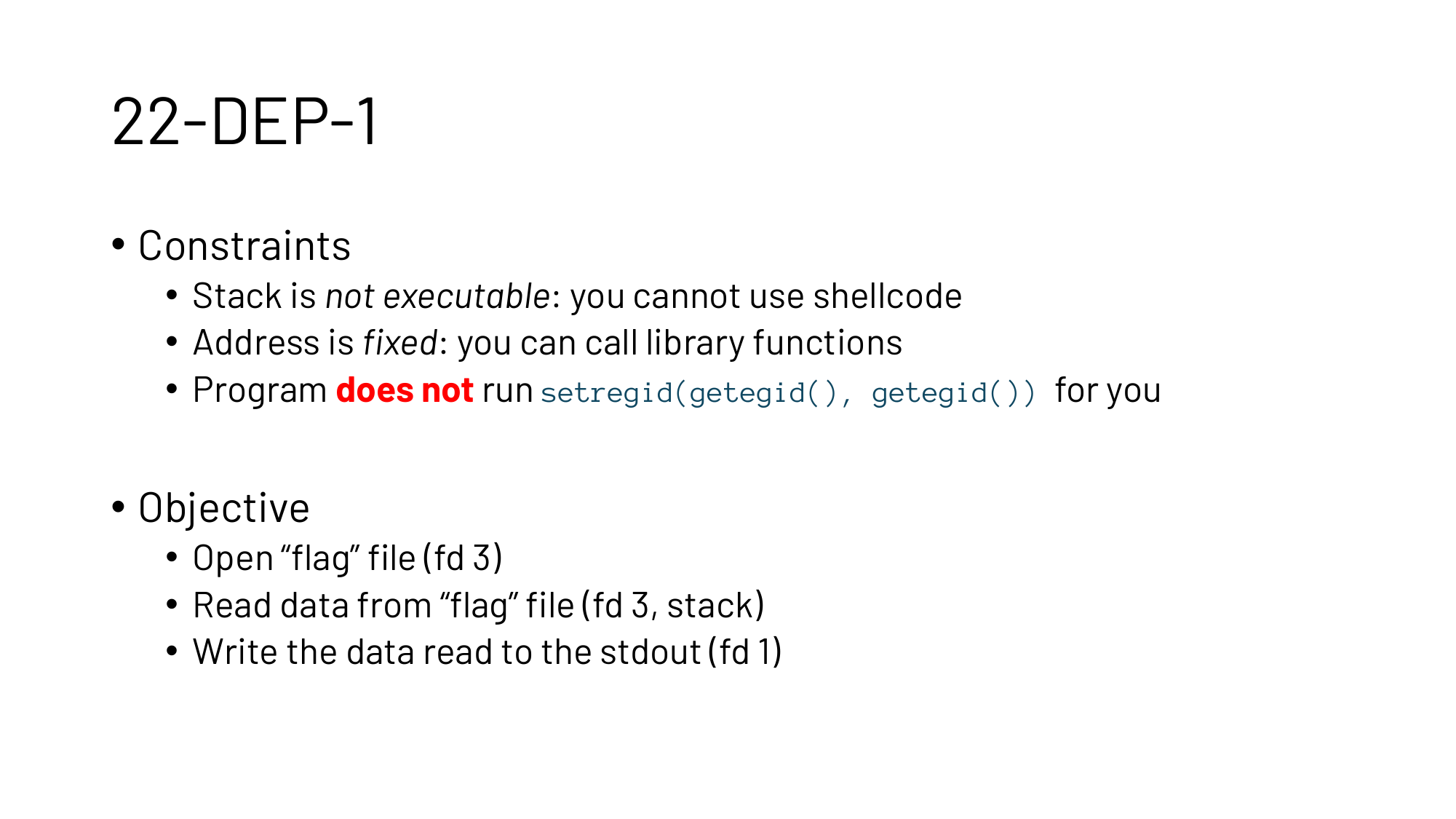

# 22-DEP-1
Constraints
Stack is not executable: you cannot use shellcode
Address is fixed: you can call library functions
Program does not run setregid(getegid(), getegid()) for you

Objective
Open “flag” file (fd 3)
Read data from “flag” file (fd 3, stack)
Write the data read to the stdout (fd 1)